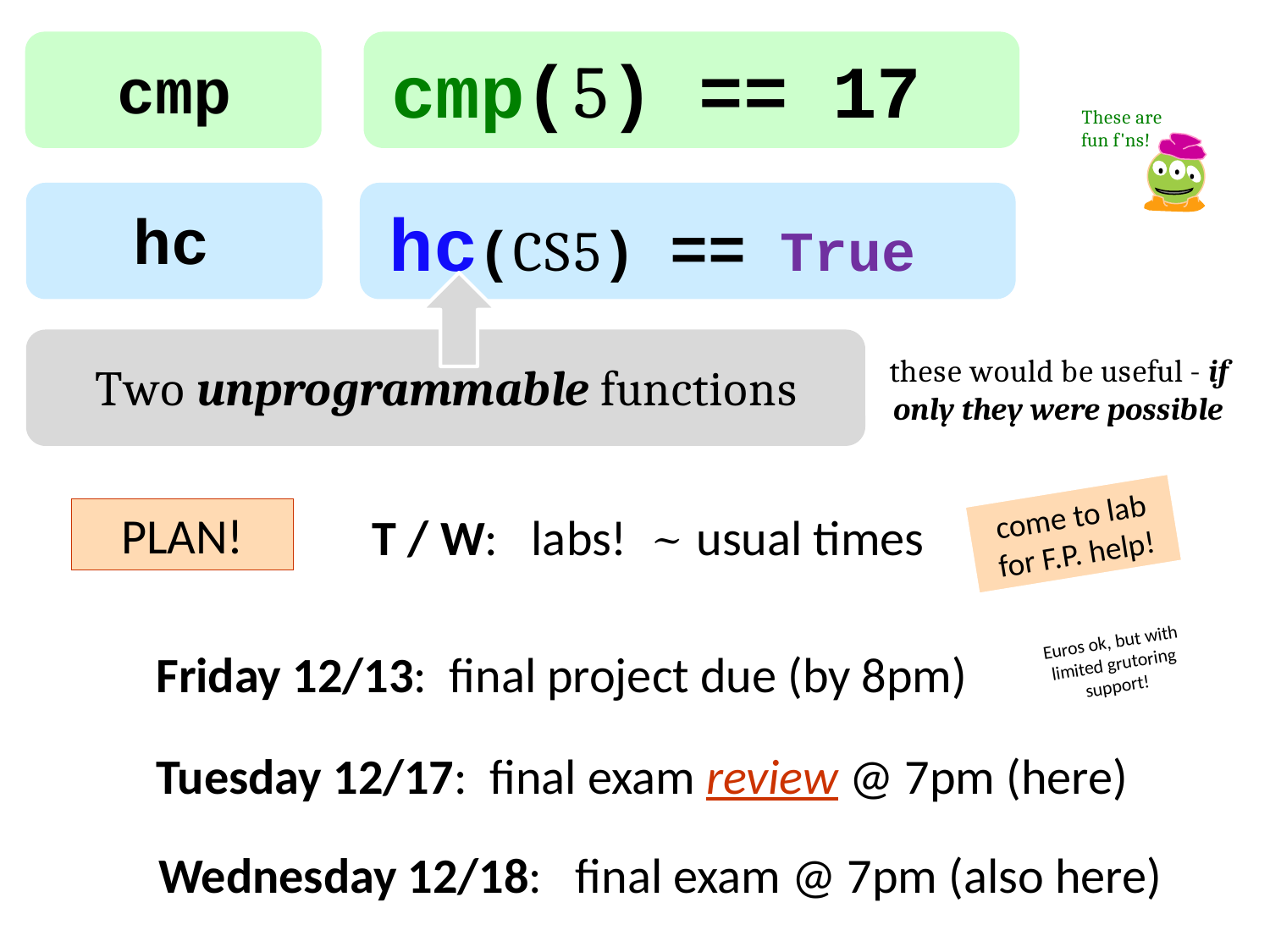

cmp(5) == 17
cmp
These are fun f'ns!

hc(CS5) == True
hc

these would be useful - if only they were possible
Two unprogrammable functions
come to lab for F.P. help!
PLAN!
T / W:   labs!  ~ usual times
Euros ok, but with limited grutoring support!
Friday 12/13:  final project due (by 8pm)
Tuesday 12/17:  final exam review @ 7pm (here)
Wednesday 12/18:   final exam @ 7pm (also here)